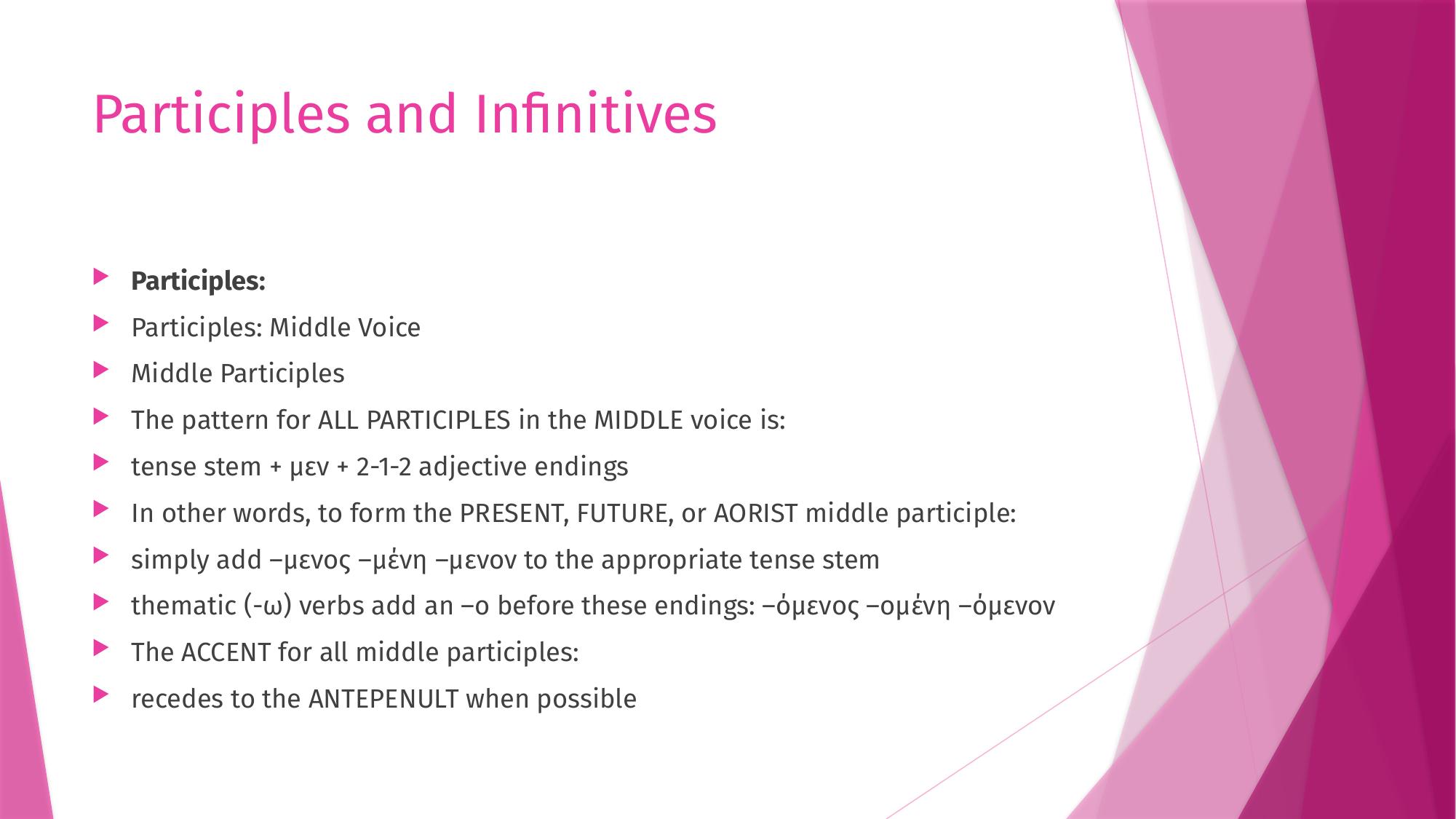

# Participles and Infinitives
Participles:
Participles: Middle Voice
Middle Participles
The pattern for ALL PARTICIPLES in the MIDDLE voice is:
tense stem + μεν + 2-1-2 adjective endings
In other words, to form the PRESENT, FUTURE, or AORIST middle participle:
simply add –μενος –μένη –μενον to the appropriate tense stem
thematic (-ω) verbs add an –ο before these endings: –όμενος –ομένη –όμενον
The ACCENT for all middle participles:
recedes to the ANTEPENULT when possible